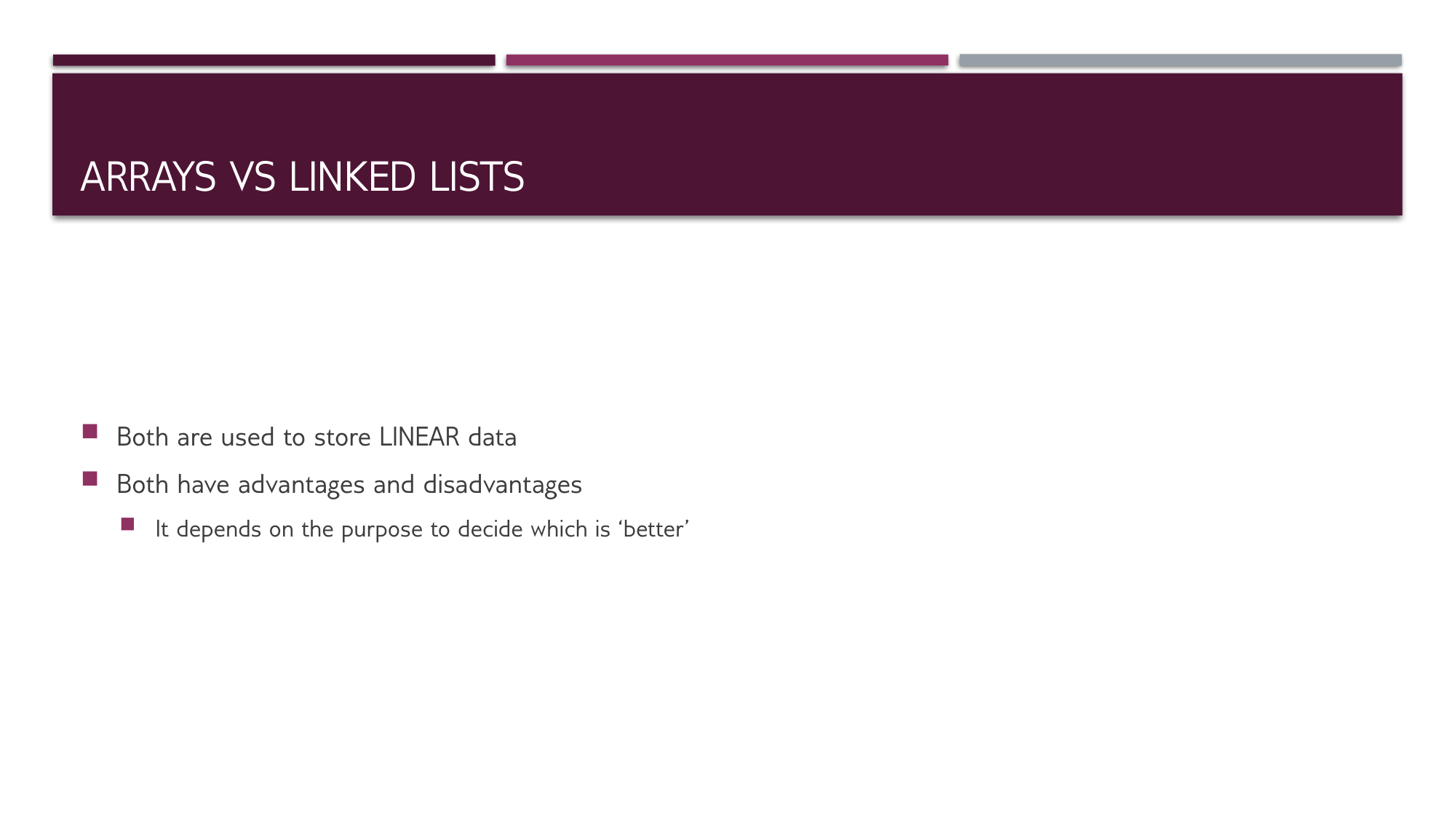

# Arrays vs Linked Lists
Both are used to store LINEAR data
Both have advantages and disadvantages
It depends on the purpose to decide which is ‘better’